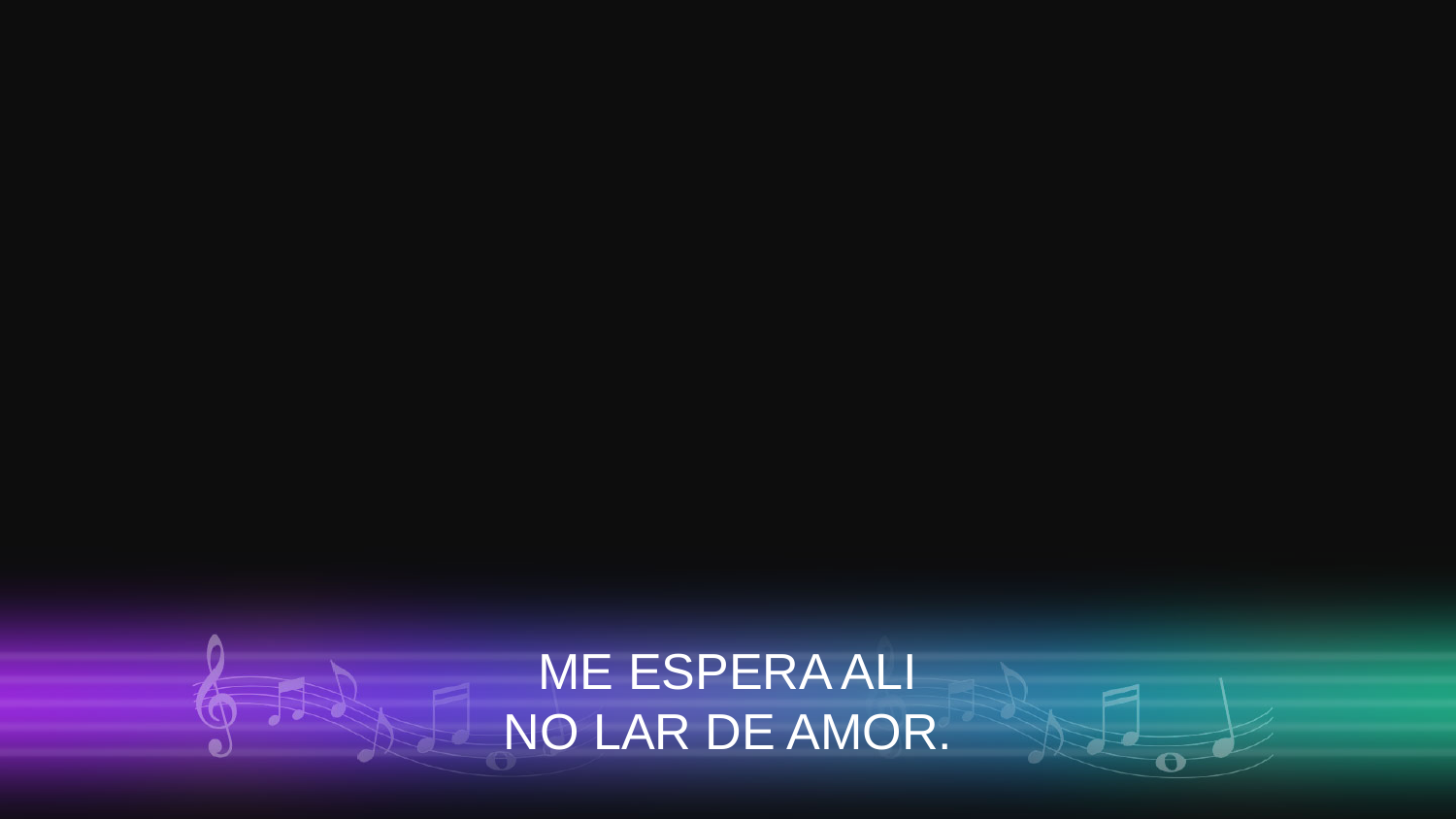

ME ESPERA ALI
NO LAR DE AMOR.